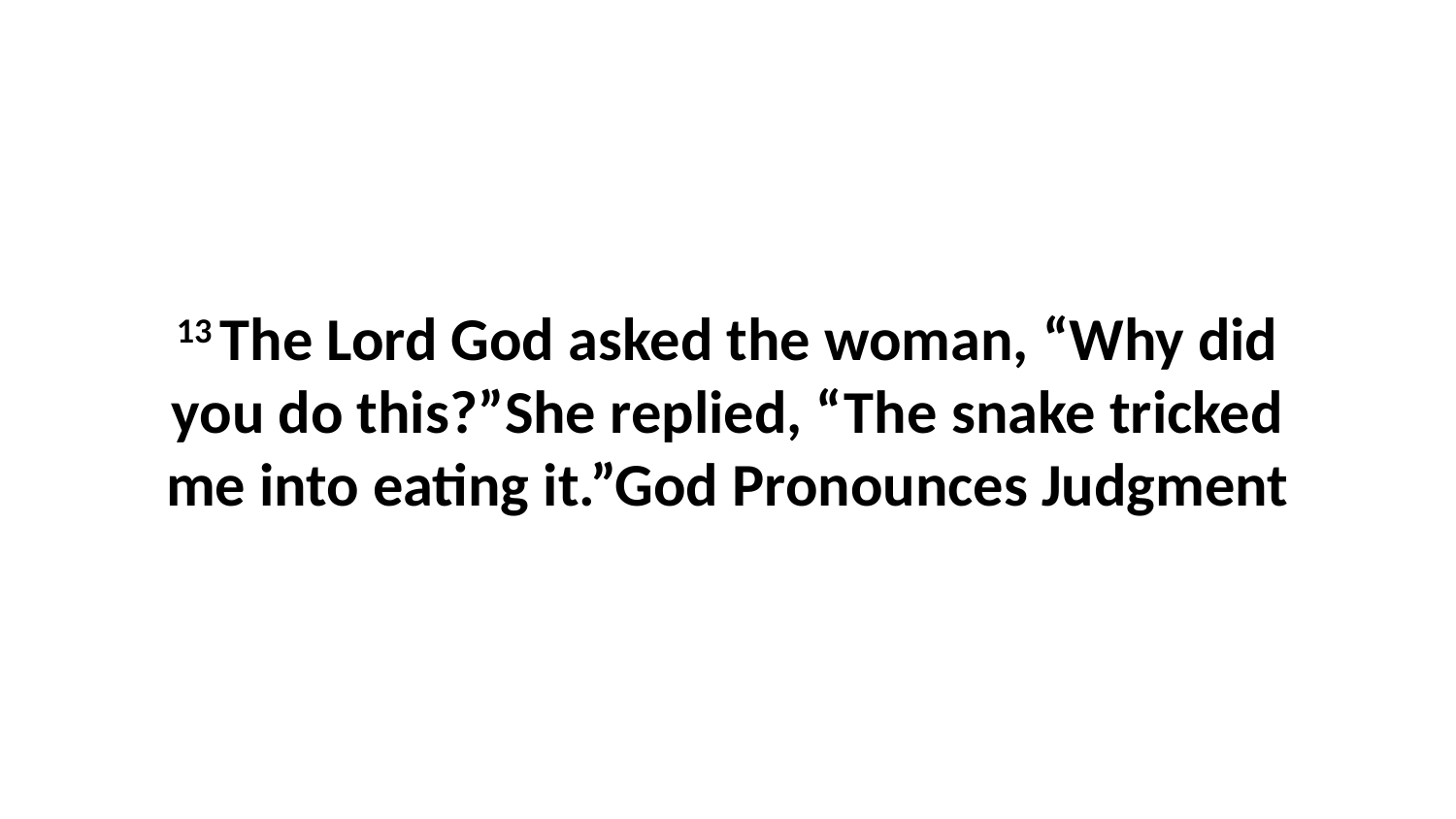

13 The Lord God asked the woman, “Why did you do this?”She replied, “The snake tricked me into eating it.”God Pronounces Judgment